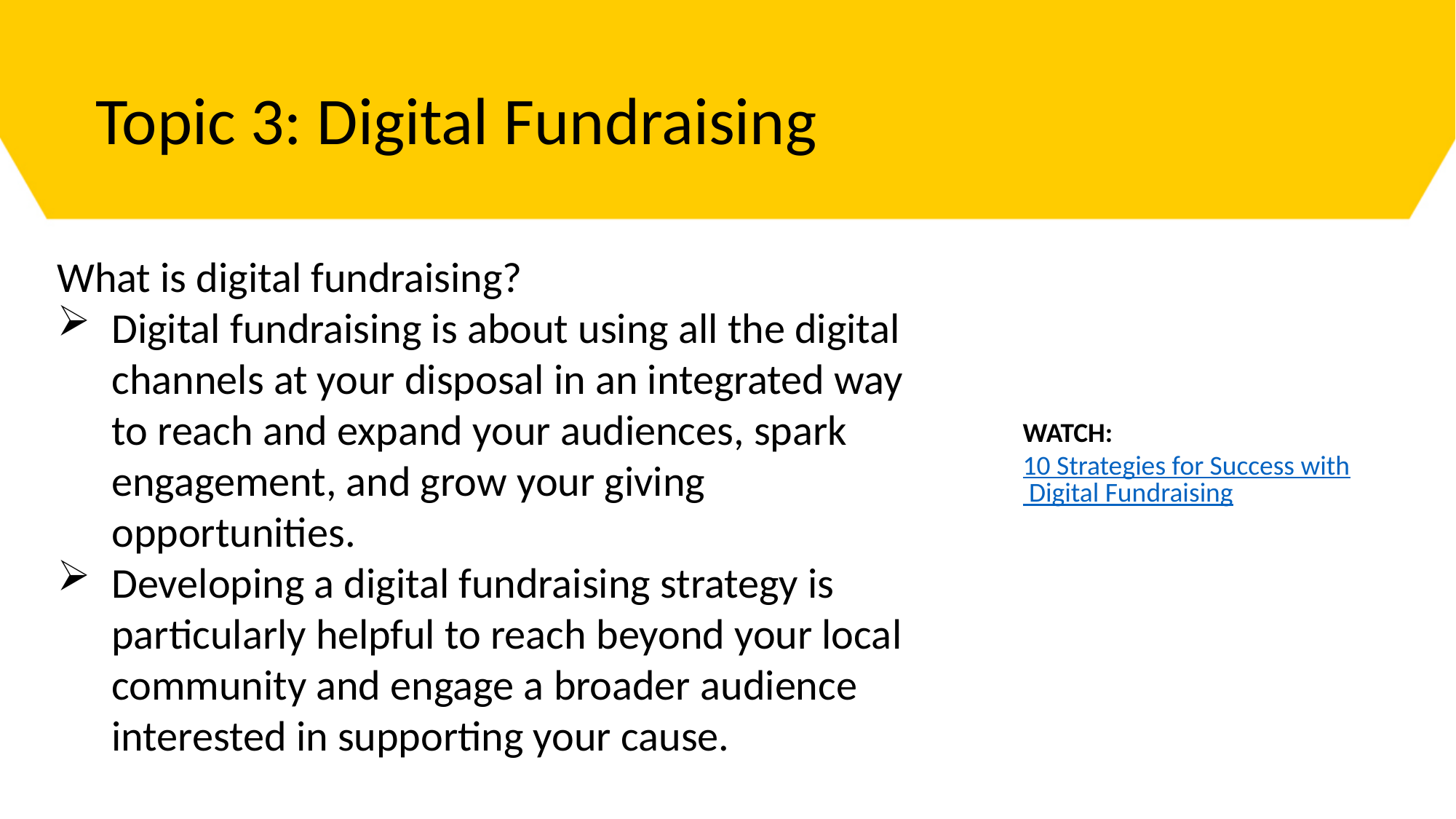

# Topic 3: Digital Fundraising
What is digital fundraising?
Digital fundraising is about using all the digital channels at your disposal in an integrated way to reach and expand your audiences, spark engagement, and grow your giving opportunities.
Developing a digital fundraising strategy is particularly helpful to reach beyond your local community and engage a broader audience interested in supporting your cause.

WATCH:
10 Strategies for Success with Digital Fundraising